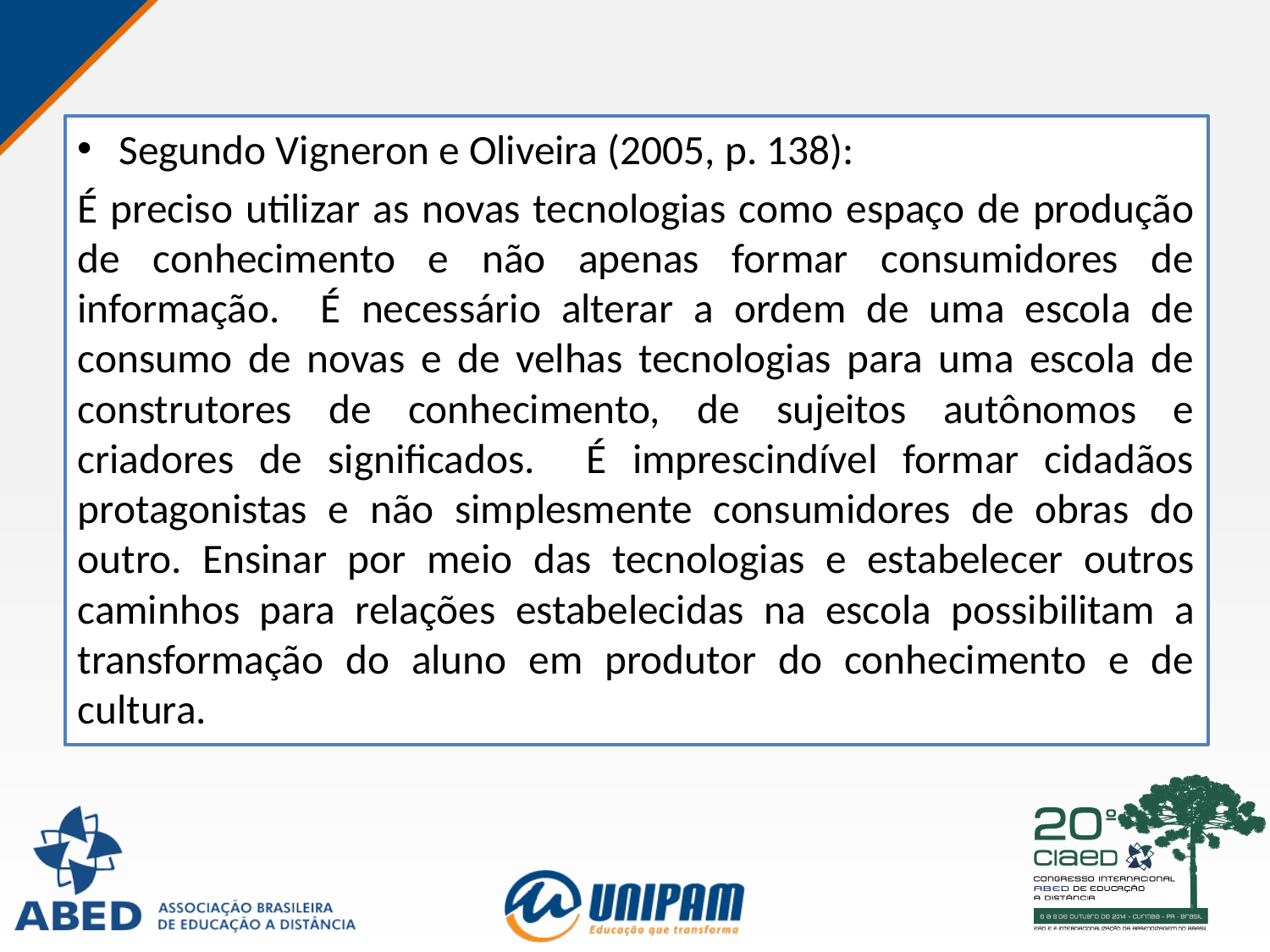

Segundo Vigneron e Oliveira (2005, p. 138):
É preciso utilizar as novas tecnologias como espaço de produção de conhecimento e não apenas formar consumidores de informação.  É necessário alterar a ordem de uma escola de consumo de novas e de velhas tecnologias para uma escola de construtores de conhecimento, de sujeitos autônomos e criadores de significados.  É imprescindível formar cidadãos protagonistas e não simplesmente consumidores de obras do outro. Ensinar por meio das tecnologias e estabelecer outros caminhos para relações estabelecidas na escola possibilitam a transformação do aluno em produtor do conhecimento e de cultura.